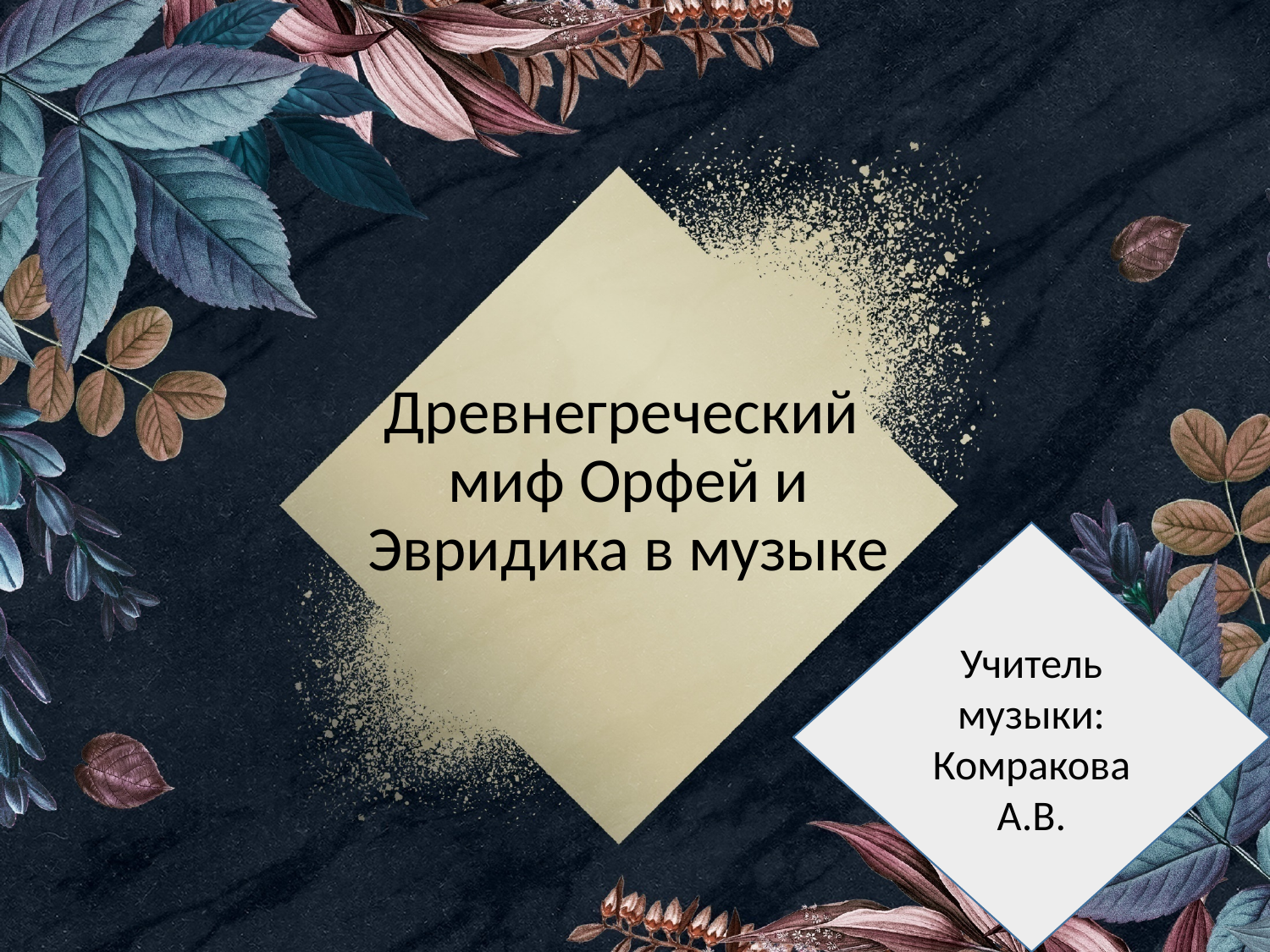

# Древнегреческий миф Орфей и Эвридика в музыке
Учитель музыки: Комракова А.В.